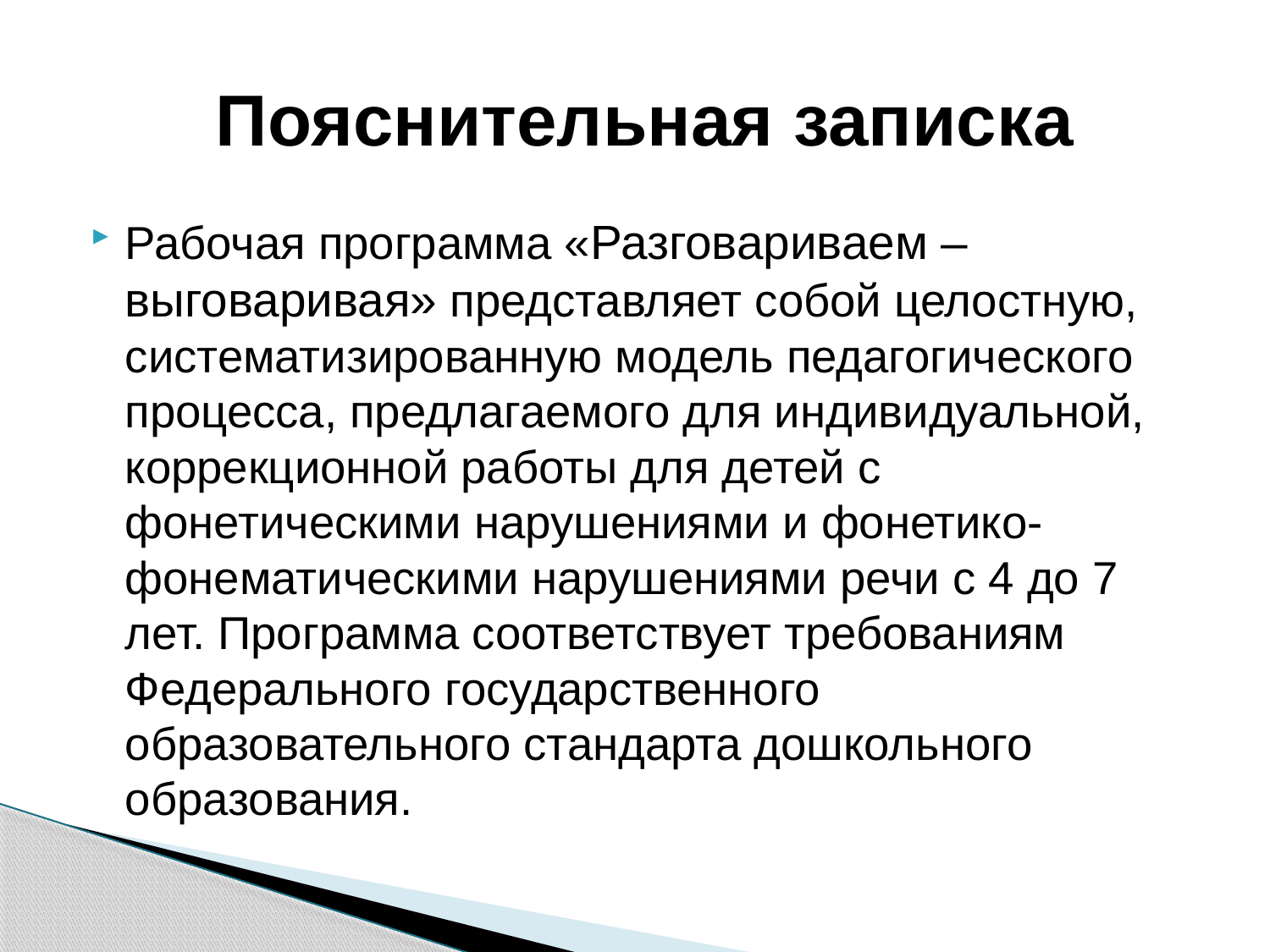

# Пояснительная записка
Рабочая программа «Разговариваем – выговаривая» представляет собой целостную, систематизированную модель педагогического процесса, предлагаемого для индивидуальной, коррекционной работы для детей с фонетическими нарушениями и фонетико-фонематическими нарушениями речи с 4 до 7 лет. Программа соответствует требованиям Федерального государственного образовательного стандарта дошкольного образования.